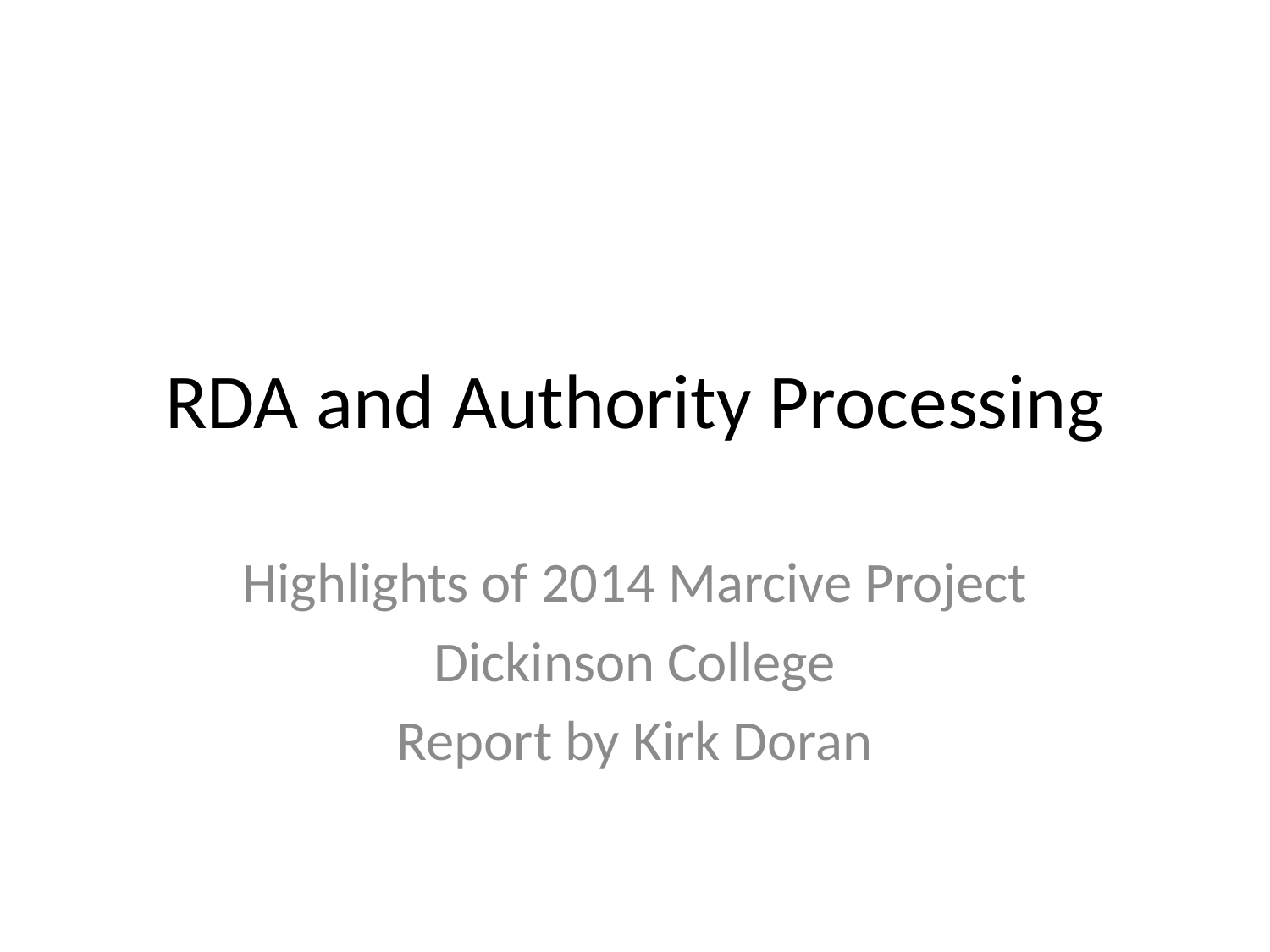

# RDA and Authority Processing
Highlights of 2014 Marcive Project
Dickinson College
Report by Kirk Doran